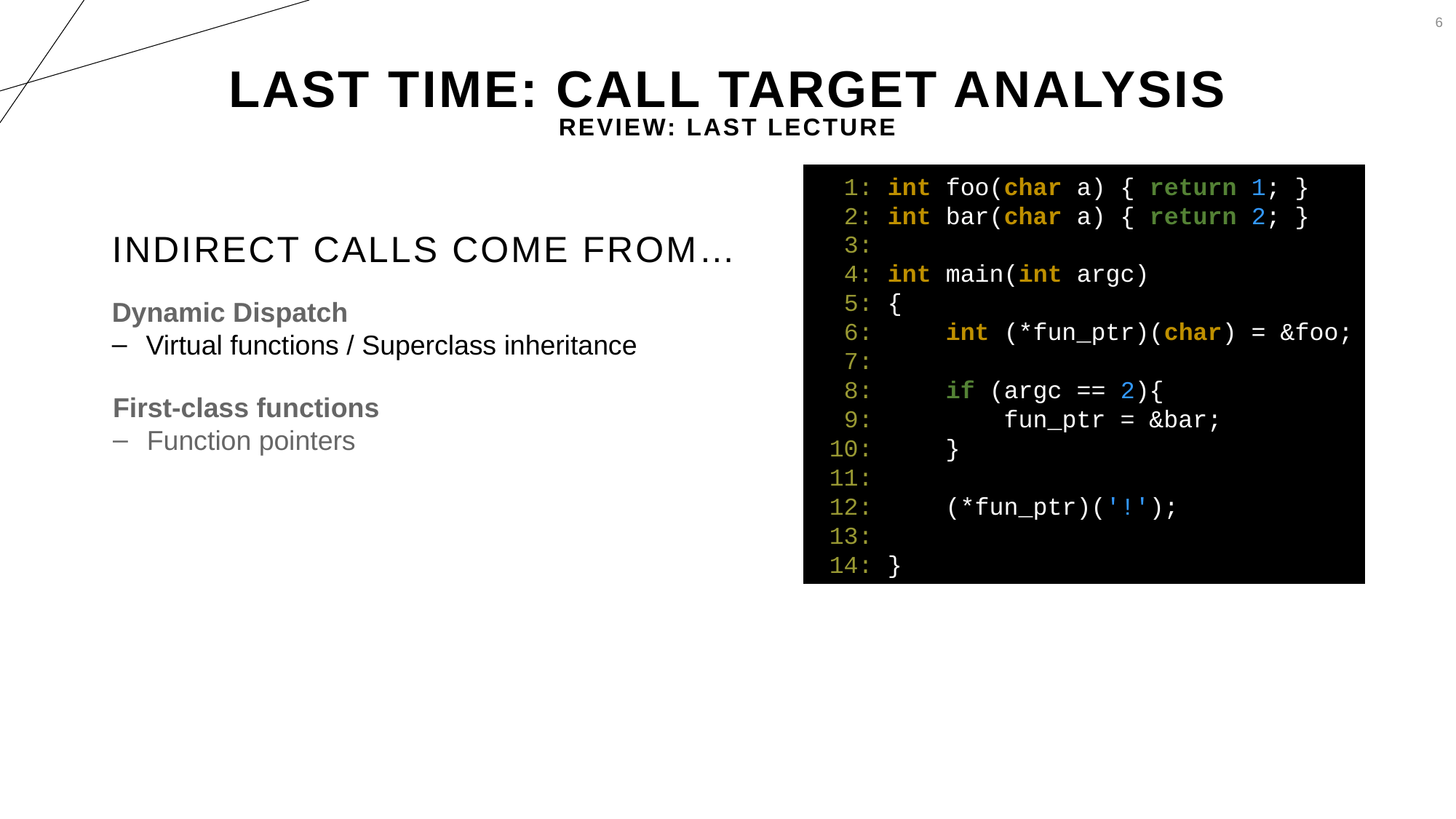

6
# Last Time: Call Target Analysis
Review: Last Lecture
  1: int foo(char a) { return 1; }
  2: int bar(char a) { return 2; }
  3:
  4: int main(int argc)
  5: {
  6:     int (*fun_ptr)(char) = &foo;
  7:
  8:     if (argc == 2){
  9:         fun_ptr = &bar;
 10:     }
 11:
 12:     (*fun_ptr)('!');
 13:
 14: }
indirect calls come from…
Dynamic Dispatch
Virtual functions / Superclass inheritance
First-class functions
Function pointers